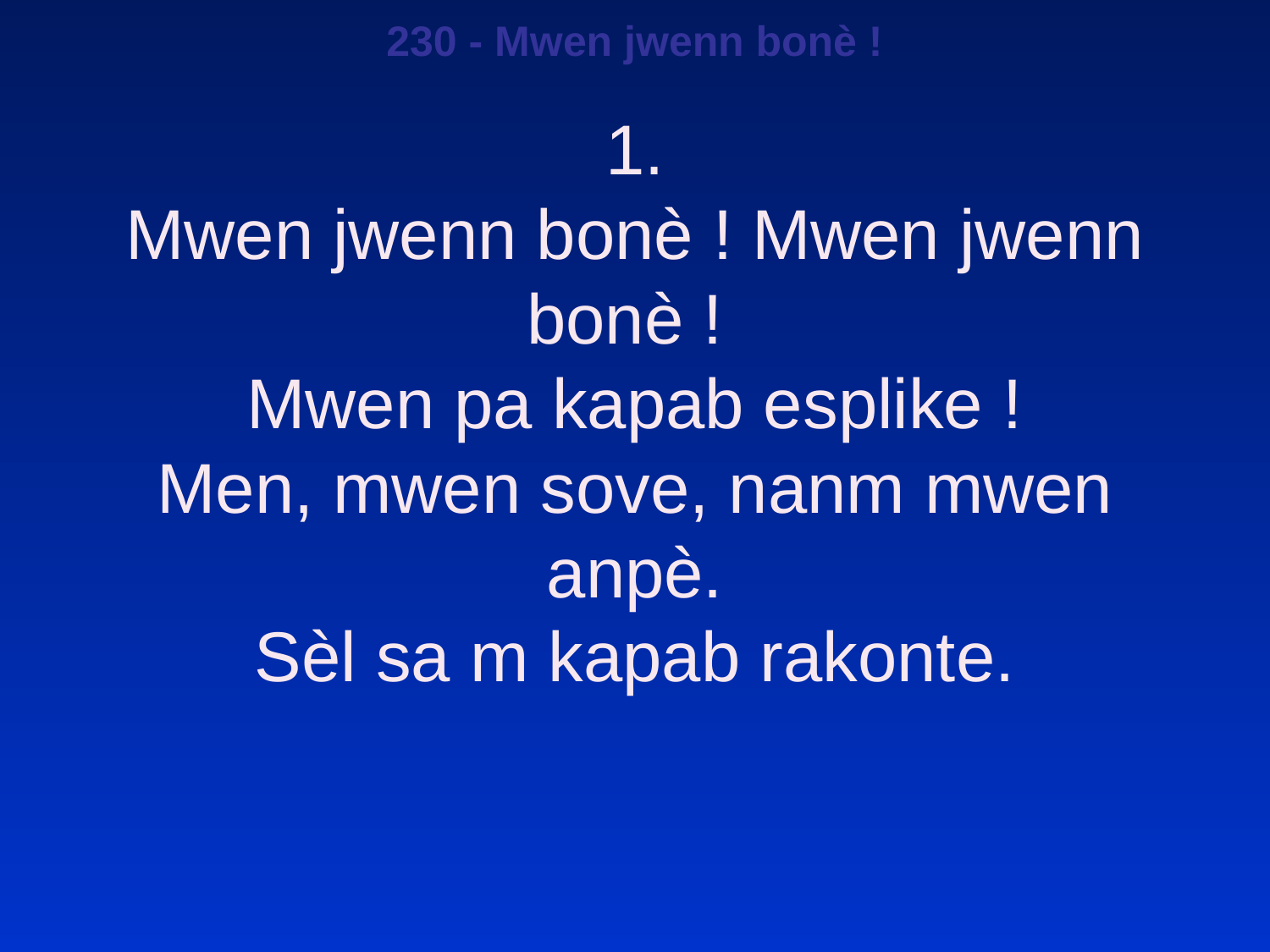

230 - Mwen jwenn bonè !
1.
Mwen jwenn bonè ! Mwen jwenn bonè !
Mwen pa kapab esplike !
Men, mwen sove, nanm mwen anpè.
Sèl sa m kapab rakonte.